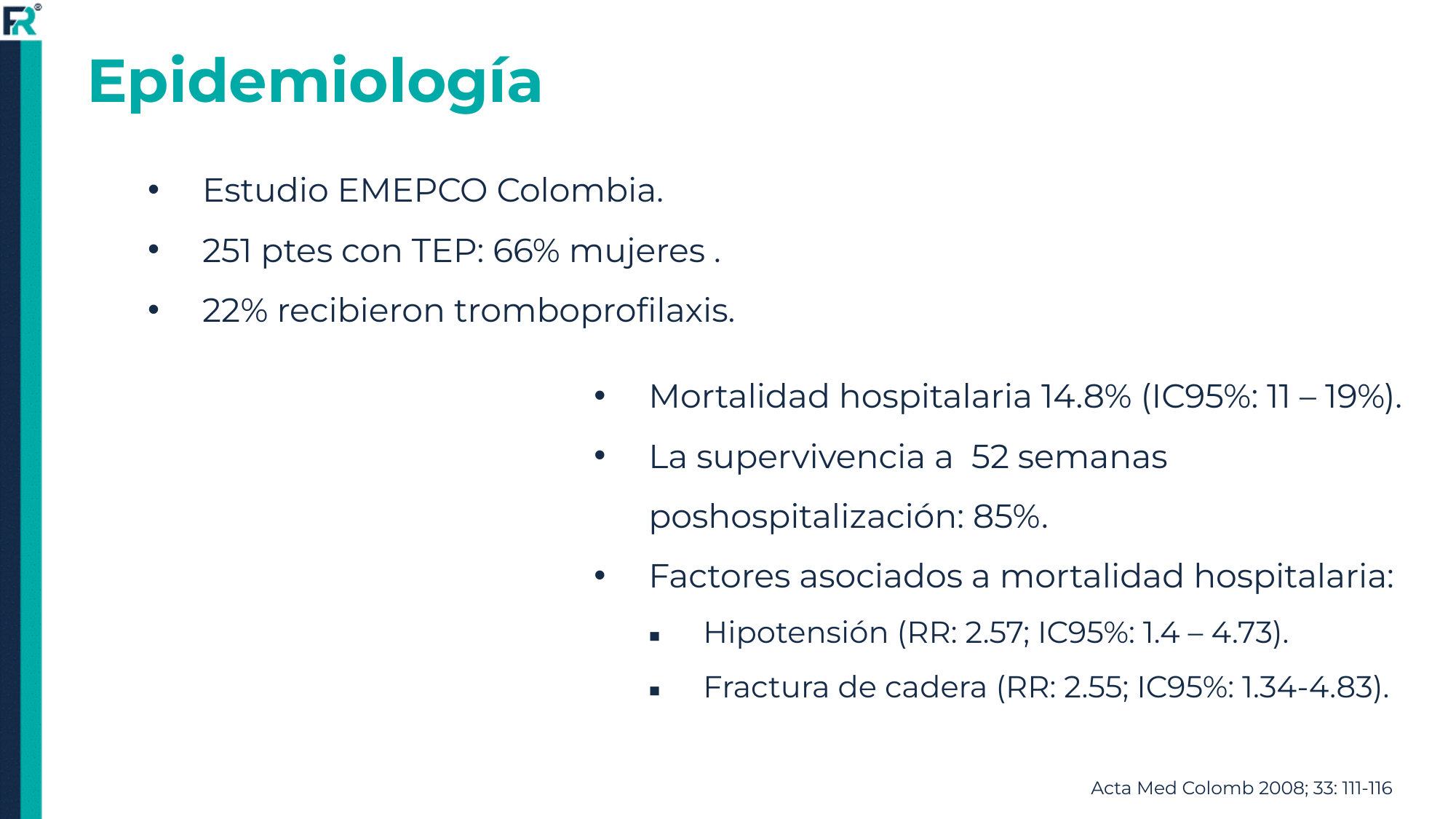

Epidemiología
Estudio EMEPCO Colombia.
251 ptes con TEP: 66% mujeres .
22% recibieron tromboprofilaxis.

Mortalidad hospitalaria 14.8% (IC95%: 11 – 19%).
La supervivencia a  52 semanas poshospitalización: 85%.
Factores asociados a mortalidad hospitalaria:
Hipotensión (RR: 2.57; IC95%: 1.4 – 4.73).
Fractura de cadera (RR: 2.55; IC95%: 1.34-4.83).

Acta Med Colomb 2008; 33: 111-116